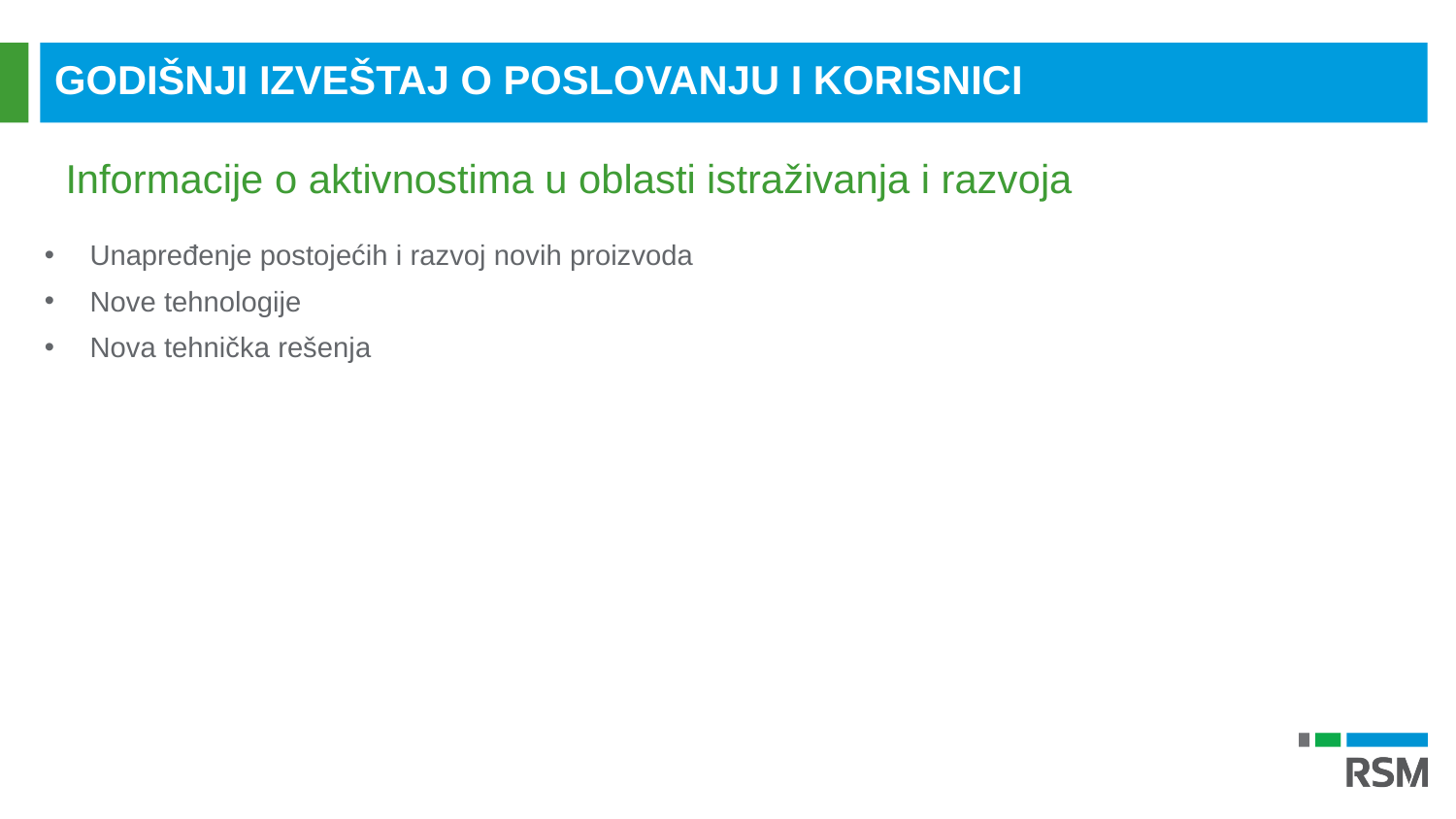

GODIŠNJI IZVEŠTAJ O POSLOVANJU I KORISNICI
 Informacije o aktivnostima u oblasti istraživanja i razvoja
Unapređenje postojećih i razvoj novih proizvoda
Nove tehnologije
Nova tehnička rešenja